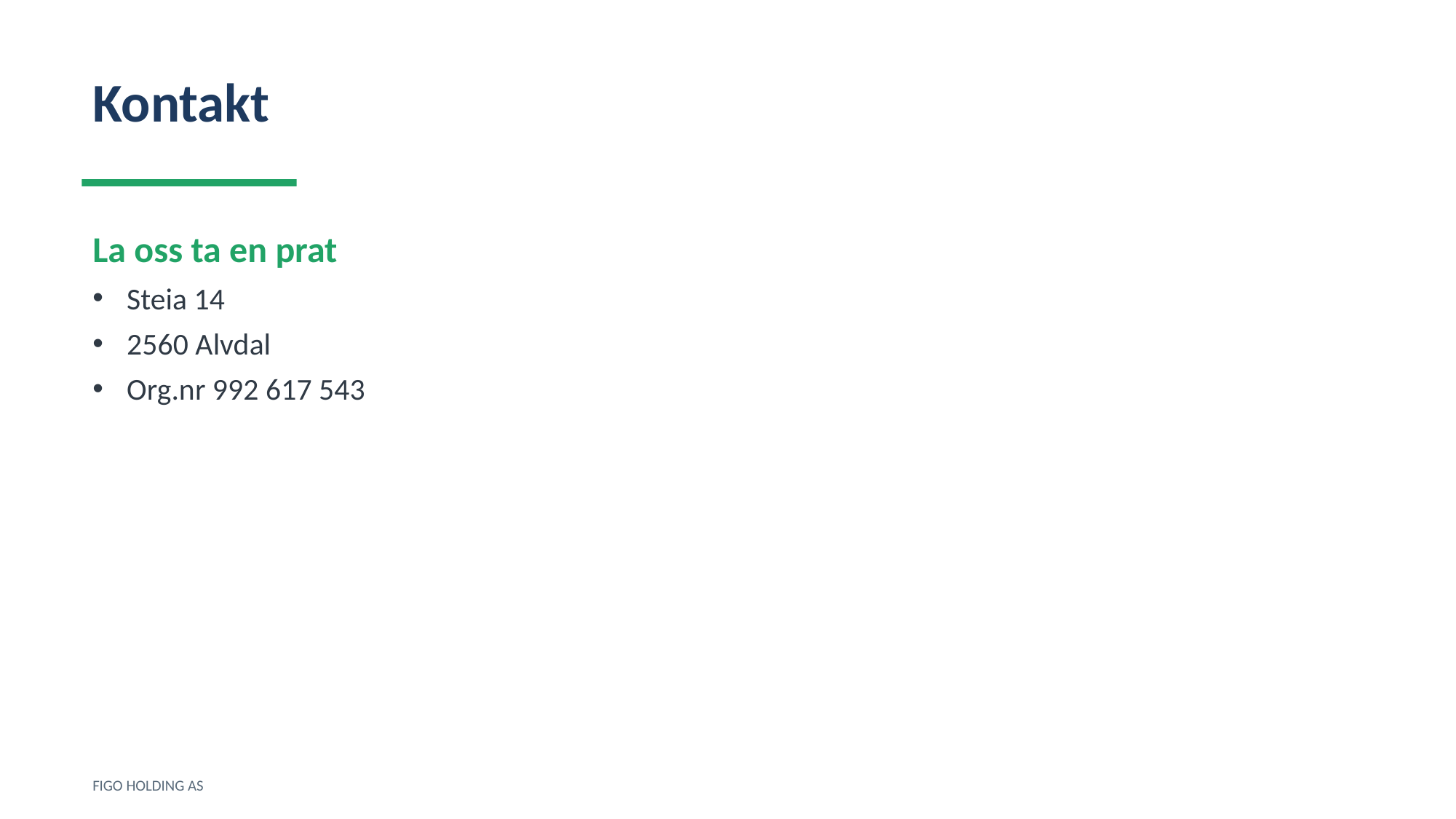

Kontakt

La oss ta en prat
Steia 14
2560 Alvdal
Org.nr 992 617 543
FIGO HOLDING AS